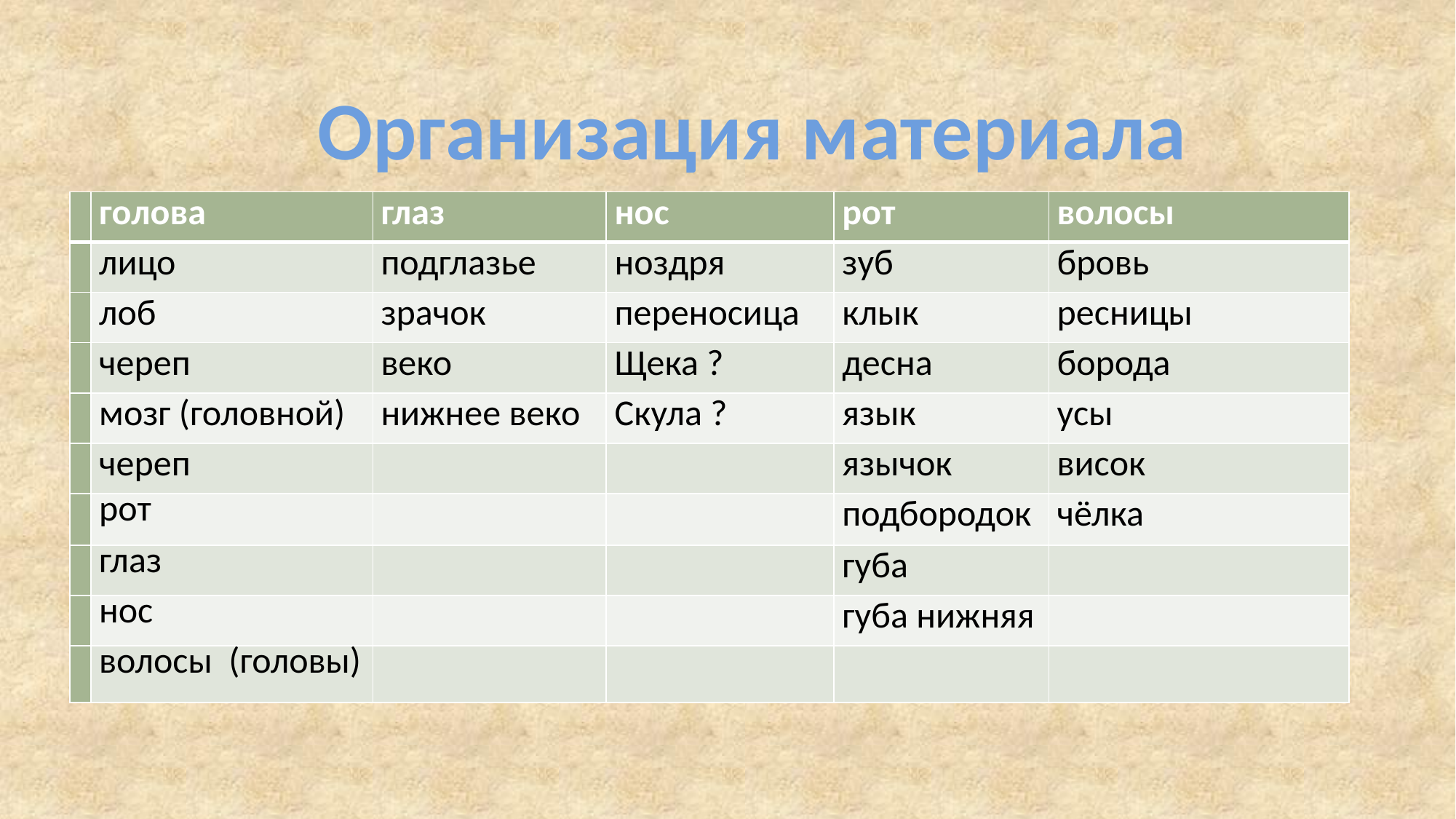

Организация материала
|  | голова | глаз | нос | рот | волосы |
| --- | --- | --- | --- | --- | --- |
|  | лицо | подглазье | ноздря | зуб | бровь |
|  | лоб | зрачок | переносица | клык | ресницы |
|  | череп | веко | Щека ? | десна | борода |
|  | мозг (головной) | нижнее веко | Скула ? | язык | усы |
|  | череп |  |  | язычок | висок |
|  | рот |  |  | подбородок | чёлка |
|  | глаз |  |  | губа |  |
|  | нос |  |  | губа нижняя |  |
|  | волосы (головы) |  |  |  |  |